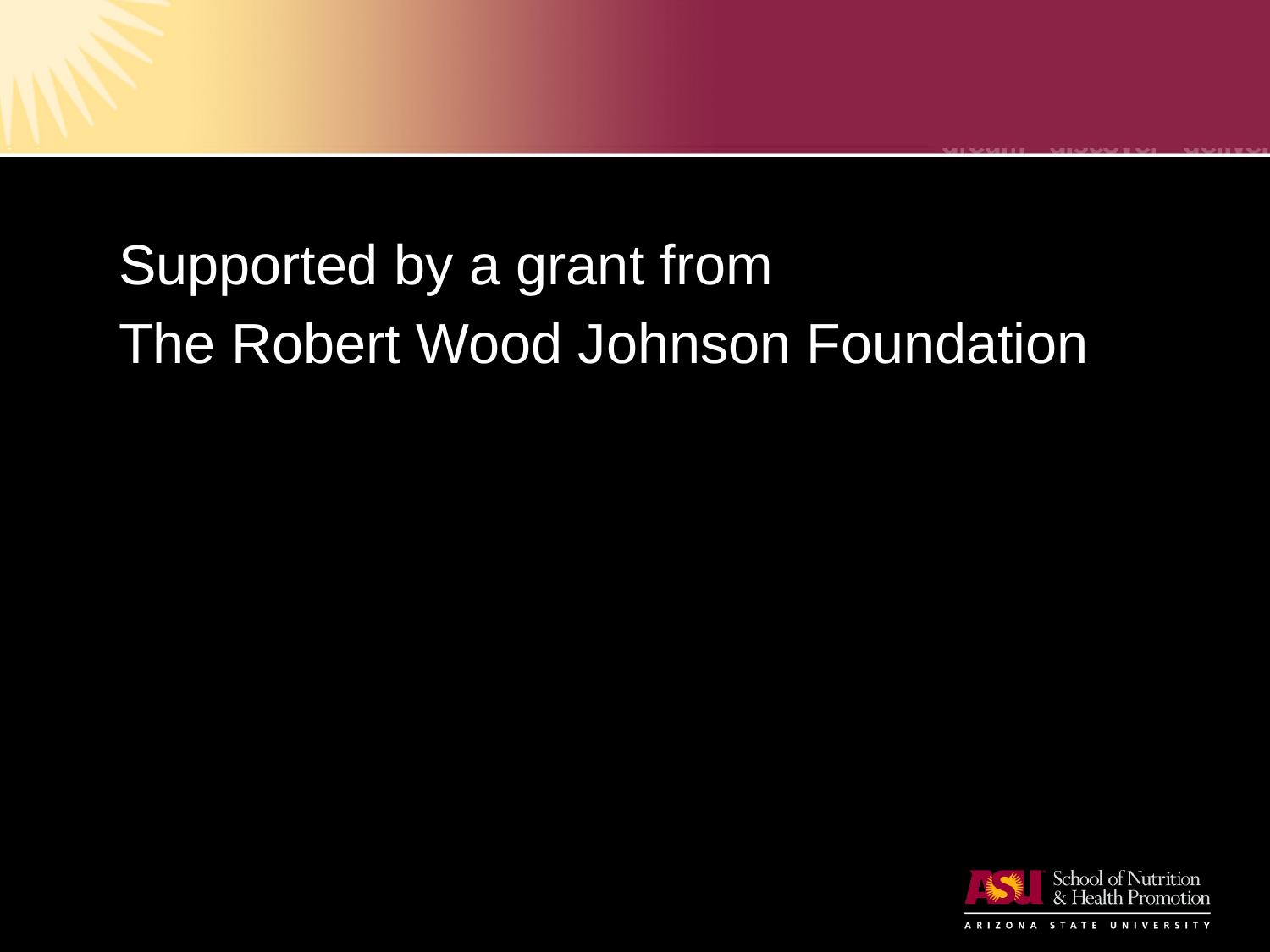

#
Supported by a grant from
The Robert Wood Johnson Foundation